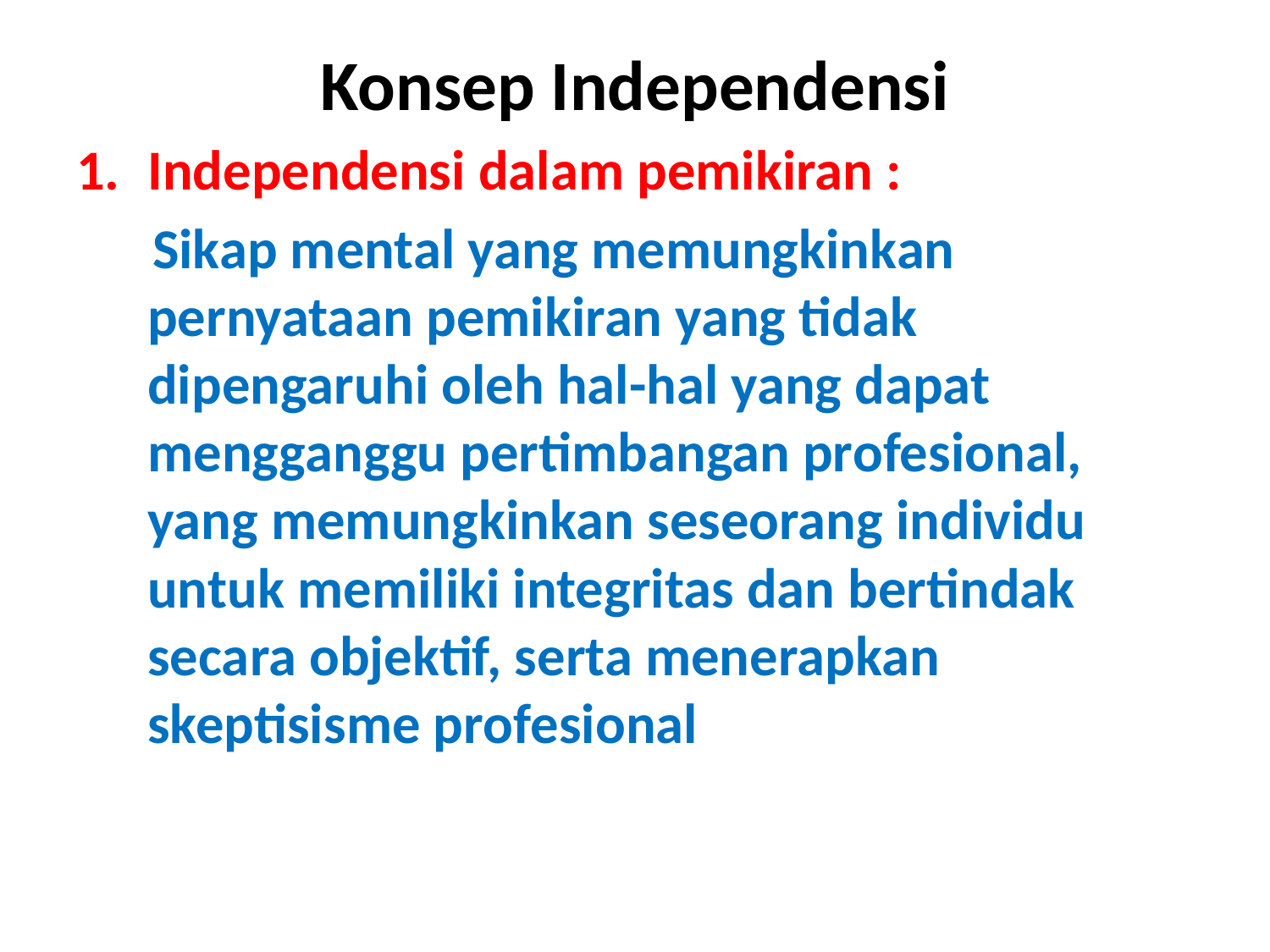

# Konsep Independensi
Independensi dalam pemikiran :
      Sikap mental yang memungkinkan pernyataan pemikiran yang tidak dipengaruhi oleh hal-hal yang dapat mengganggu pertimbangan profesional, yang memungkinkan seseorang individu untuk memiliki integritas dan bertindak secara objektif, serta menerapkan skeptisisme profesional